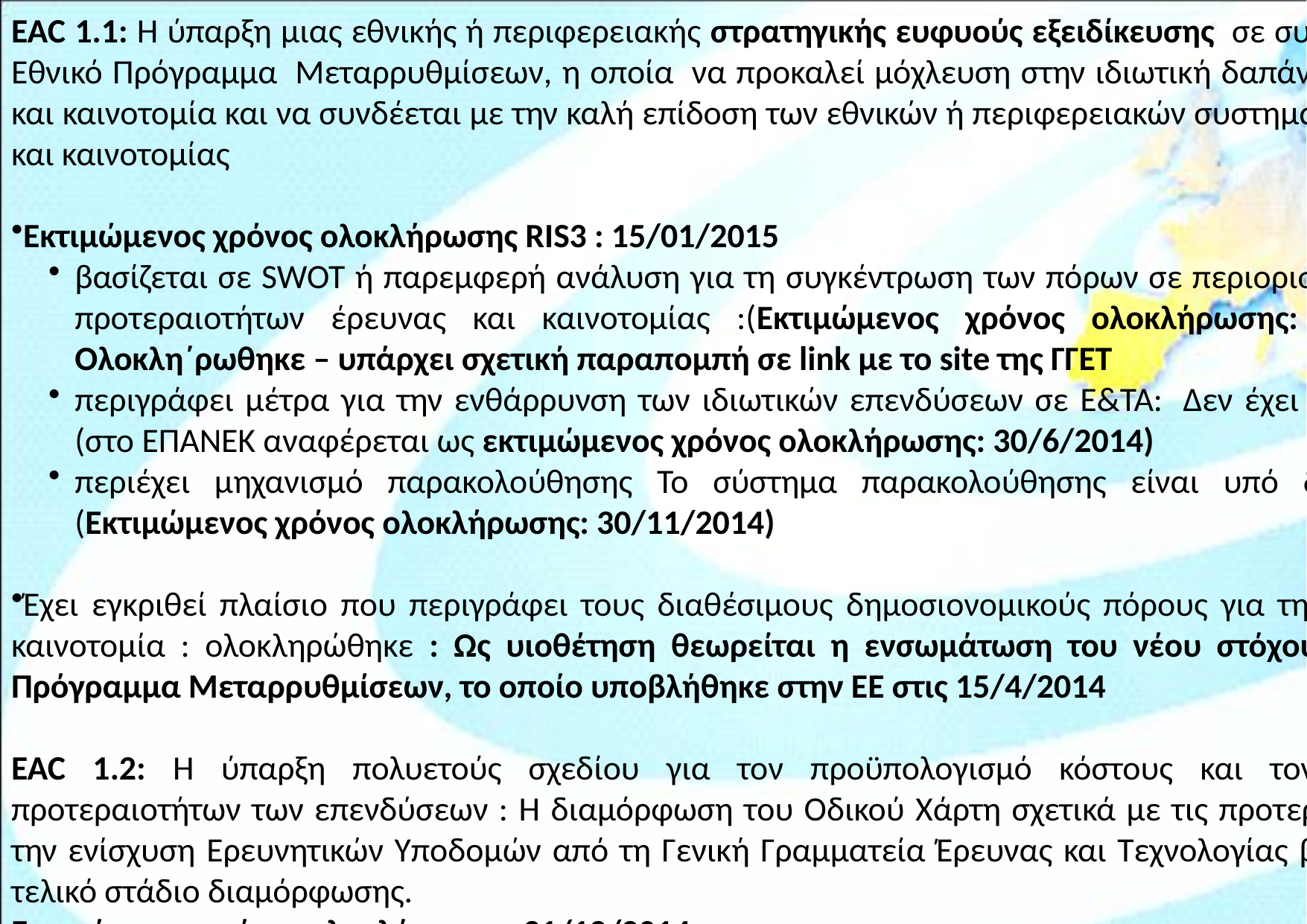

EAC 1.1: Η ύπαρξη μιας εθνικής ή περιφερειακής στρατηγικής ευφυούς εξειδίκευσης  σε συνάφεια με το Εθνικό Πρόγραμμα  Μεταρρυθμίσεων, η οποία  να προκαλεί μόχλευση στην ιδιωτική δαπάνη για έρευνα και καινοτομία και να συνδέεται με την καλή επίδοση των εθνικών ή περιφερειακών συστημάτων έρευνας και καινοτομίας

Εκτιμώμενος χρόνος ολοκλήρωσης RIS3 : 15/01/2015
βασίζεται σε SWOT ή παρεμφερή ανάλυση για τη συγκέντρωση των πόρων σε περιορισμένο αριθμό προτεραιοτήτων έρευνας και καινοτομίας :(Εκτιμώμενος χρόνος ολοκλήρωσης: 30/6/2014). Ολοκλη΄ρωθηκε – υπάρχει σχετική παραπομπή σε link με το site της ΓΓΕΤ
περιγράφει μέτρα για την ενθάρρυνση των ιδιωτικών επενδύσεων σε Ε&ΤΑ:  Δεν έχει ολοκληρωθεί (στο ΕΠΑΝΕΚ αναφέρεται ως εκτιμώμενος χρόνος ολοκλήρωσης: 30/6/2014)
περιέχει μηχανισμό παρακολούθησης Το σύστημα παρακολούθησης είναι υπό διαμόρφωση. (Εκτιμώμενος χρόνος ολοκλήρωσης: 30/11/2014)

Έχει εγκριθεί πλαίσιο που περιγράφει τους διαθέσιμους δημοσιονομικούς πόρους για την έρευνα και καινοτομία : ολοκληρώθηκε : Ως υιοθέτηση θεωρείται η ενσωμάτωση του νέου στόχου στο Εθνικό Πρόγραμμα Μεταρρυθμίσεων, το οποίο υποβλήθηκε στην ΕΕ στις 15/4/2014

EAC 1.2: Η ύπαρξη πολυετούς σχεδίου για τον προϋπολογισμό κόστους και τον καθορισμό προτεραιοτήτων των επενδύσεων : Η διαμόρφωση του Οδικού Χάρτη σχετικά με τις προτεραιότητες για την ενίσχυση Ερευνητικών Υποδομών από τη Γενική Γραμματεία Έρευνας και Τεχνολογίας βρίσκεται στο τελικό στάδιο διαμόρφωσης.
Εκτιμώμενος χρόνος ολοκλήρωσης: 31/12/2014